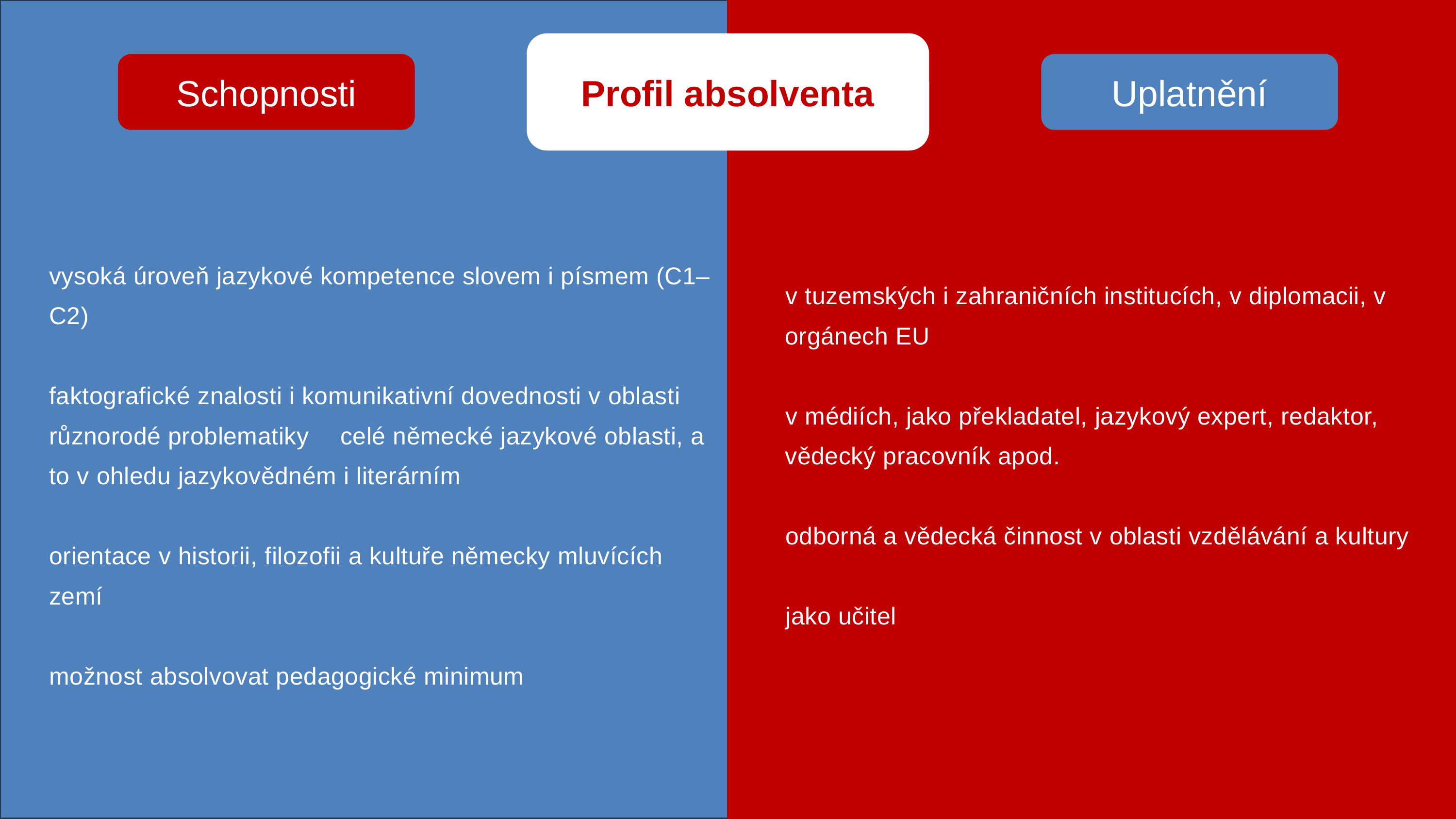

vysoká úroveň jazykové kompetence slovem i písmem (C1–C2)

faktografické znalosti i komunikativní dovednosti v oblasti různorodé problematiky    	celé německé jazykové oblasti, a to v ohledu jazykovědném i literárním

orientace v historii, filozofii a kultuře německy mluvících zemí

možnost absolvovat pedagogické minimum

v tuzemských i zahraničních institucích, v diplomacii, v orgánech EU

v médiích, jako překladatel, jazykový expert, redaktor, vědecký pracovník apod.

odborná a vědecká činnost v oblasti vzdělávání a kultury

jako učitel
Profil absolventa
Schopnosti
Uplatnění